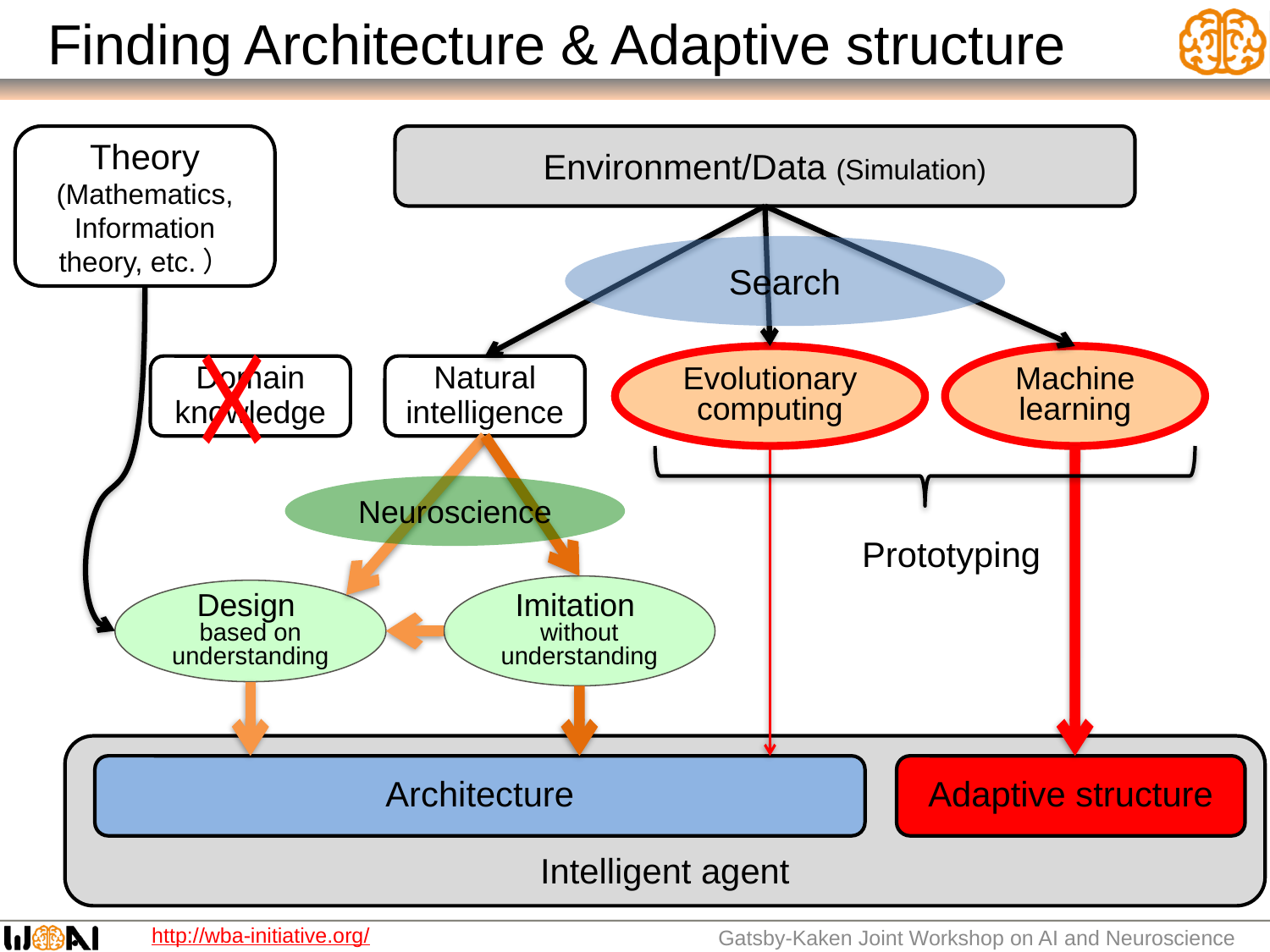

# Finding Architecture & Adaptive structure
Theory
(Mathematics, Information theory, etc.）
Environment/Data (Simulation)

Search
☓
Evolutionary computing
Machine learning
Domain knowledge
Natural intelligence
Neuroscience
Prototyping
Imitation
without understanding
Design
based on understanding
Intelligent agent
Architecture

Adaptive structure
Gatsby-Kaken Joint Workshop on AI and Neuroscience